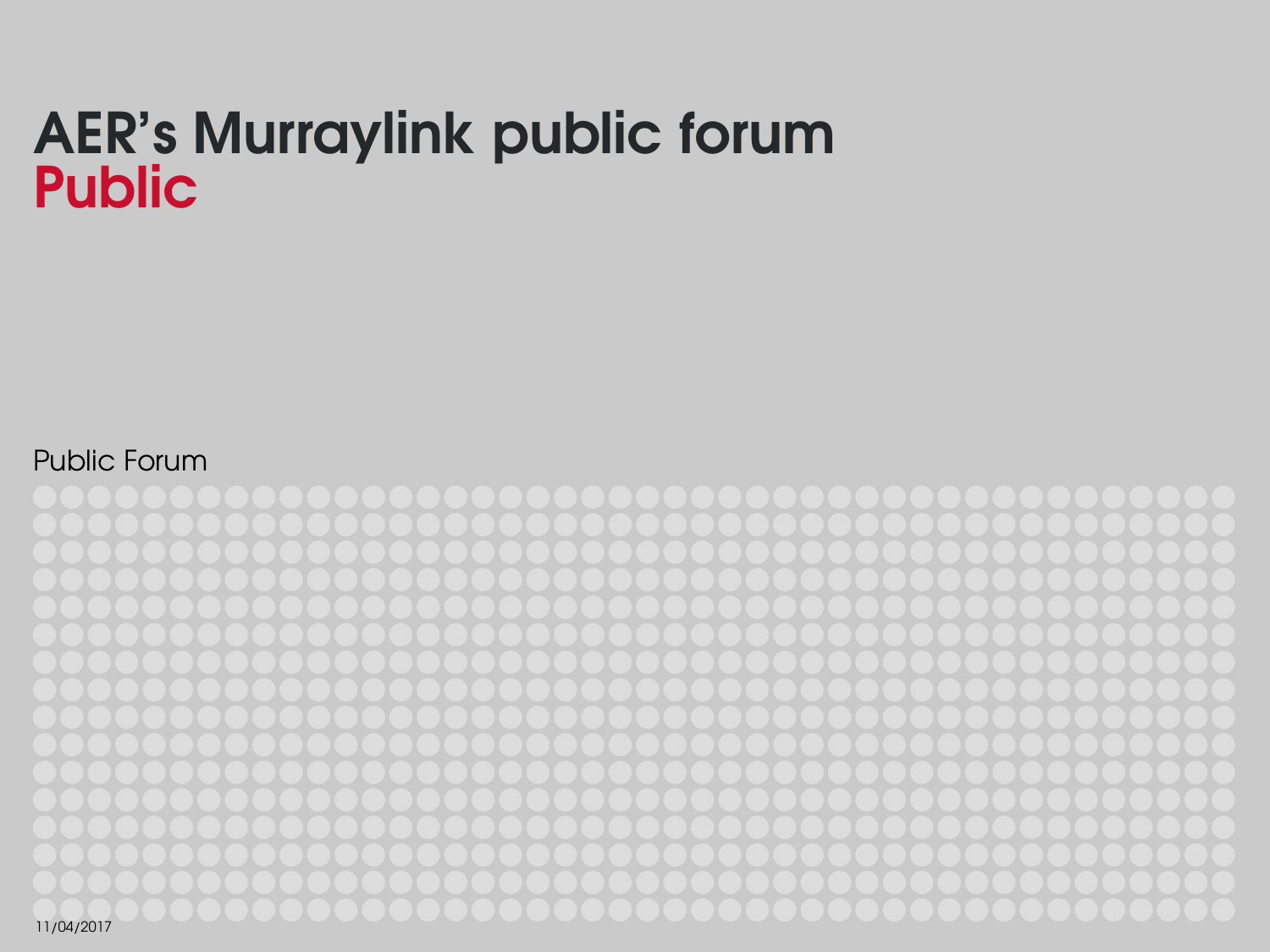

# AER’s Murraylink public forum Public
Public Forum
11/04/2017